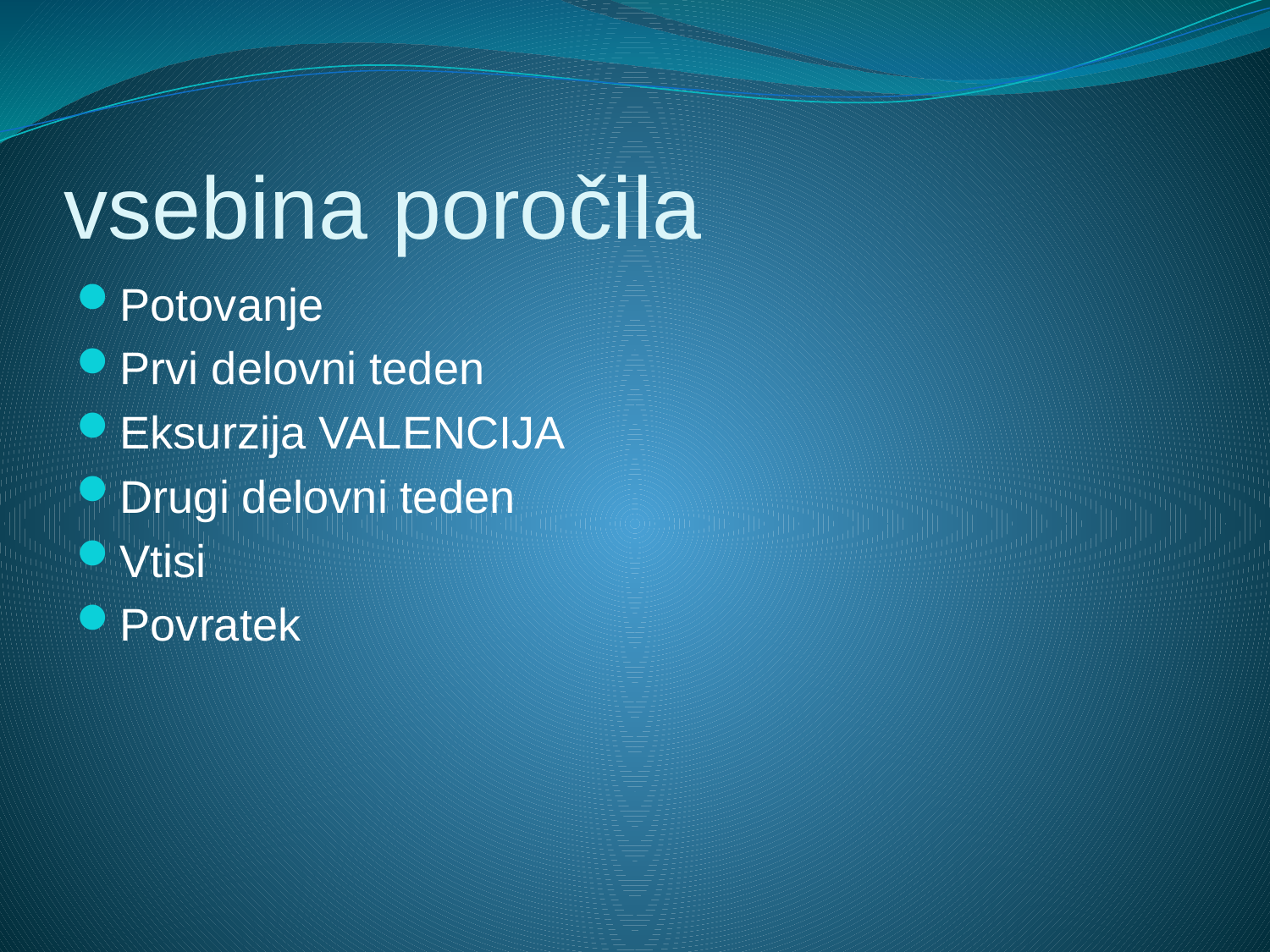

vsebina poročila
Potovanje
Prvi delovni teden
Eksurzija VALENCIJA
Drugi delovni teden
Vtisi
Povratek